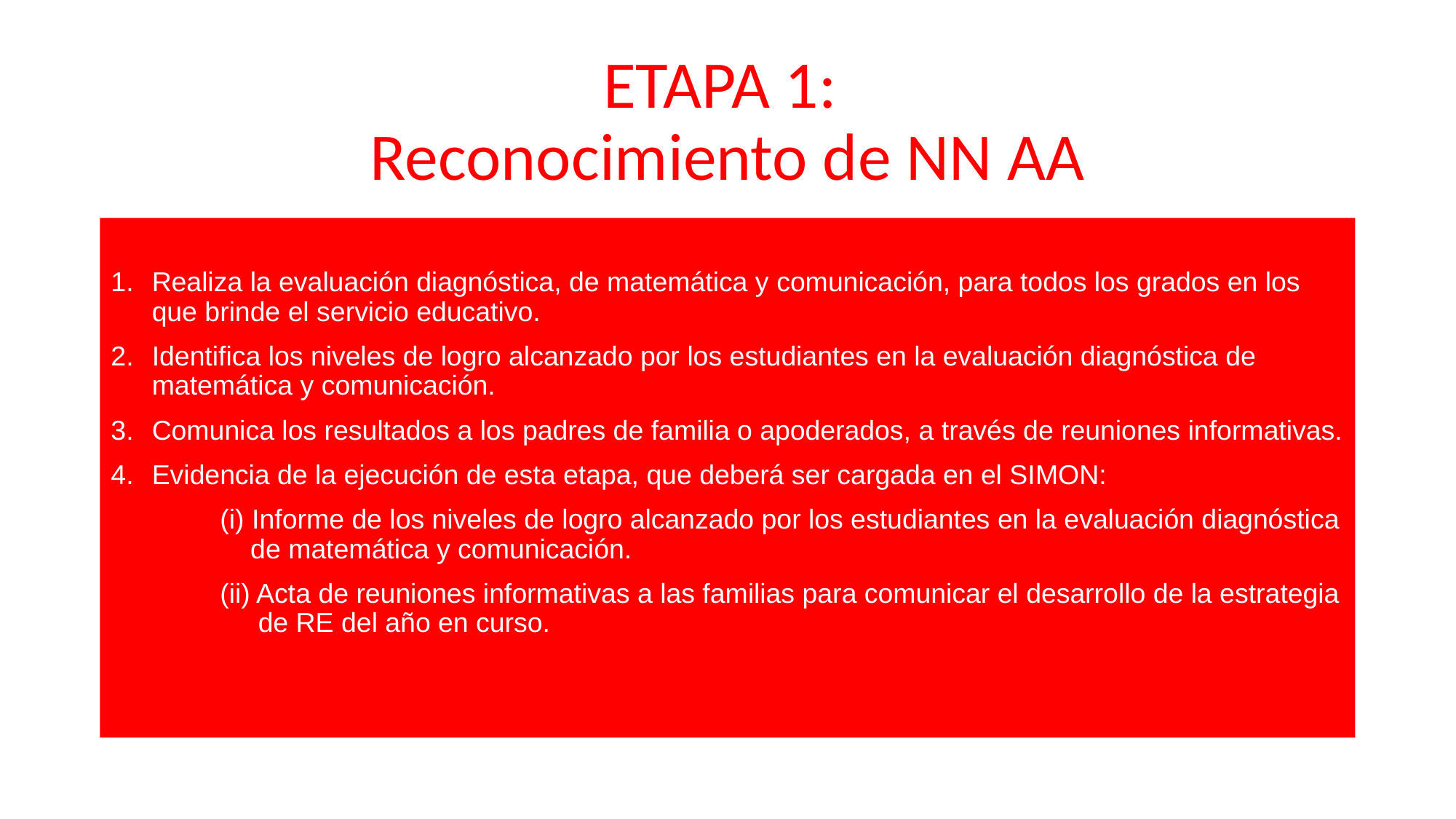

# ETAPA 1: Reconocimiento de NN AA

Realiza la evaluación diagnóstica, de matemática y comunicación, para todos los grados en los que brinde el servicio educativo.
Identifica los niveles de logro alcanzado por los estudiantes en la evaluación diagnóstica de matemática y comunicación.
Comunica los resultados a los padres de familia o apoderados, a través de reuniones informativas.
Evidencia de la ejecución de esta etapa, que deberá ser cargada en el SIMON:
	(i) Informe de los niveles de logro alcanzado por los estudiantes en la evaluación diagnóstica 	    de matemática y comunicación.
	(ii) Acta de reuniones informativas a las familias para comunicar el desarrollo de la estrategia 	     de RE del año en curso.